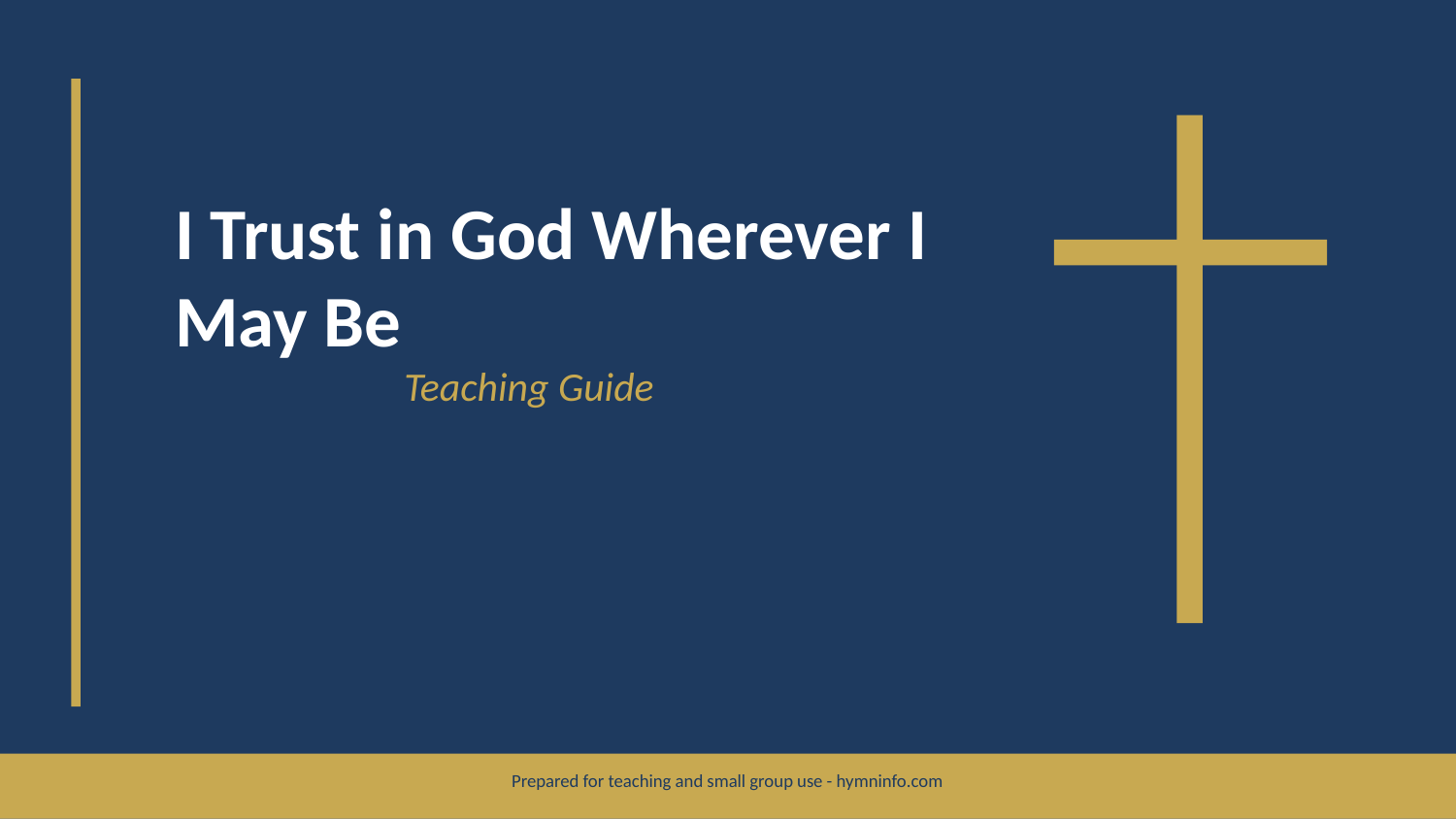

I Trust in God Wherever I May Be

Teaching Guide

Prepared for teaching and small group use - hymninfo.com